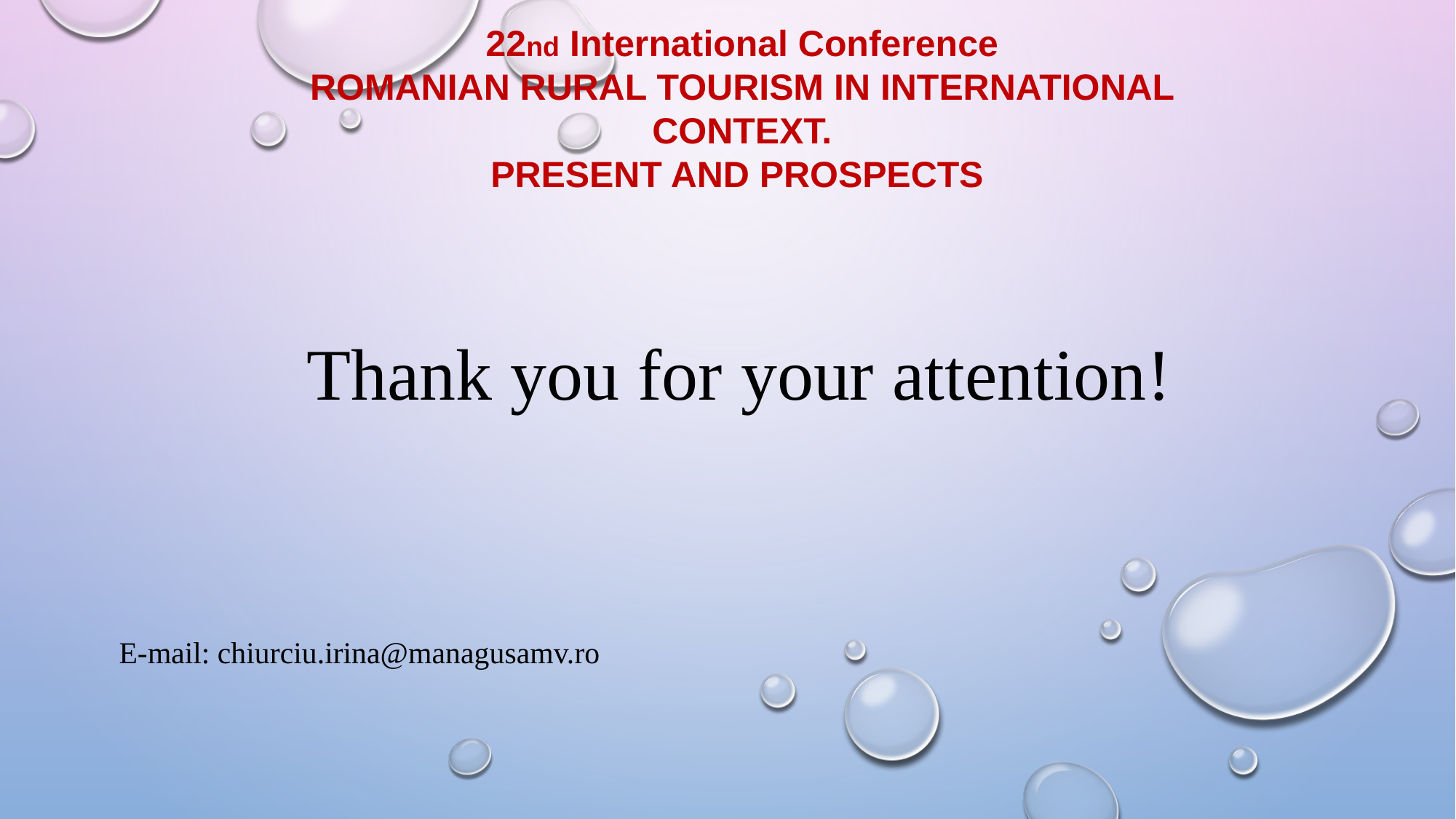

22nd International Conference
ROMANIAN RURAL TOURISM IN INTERNATIONAL CONTEXT.
PRESENT AND PROSPECTS
# Thank you for your attention!
E-mail: chiurciu.irina@managusamv.ro